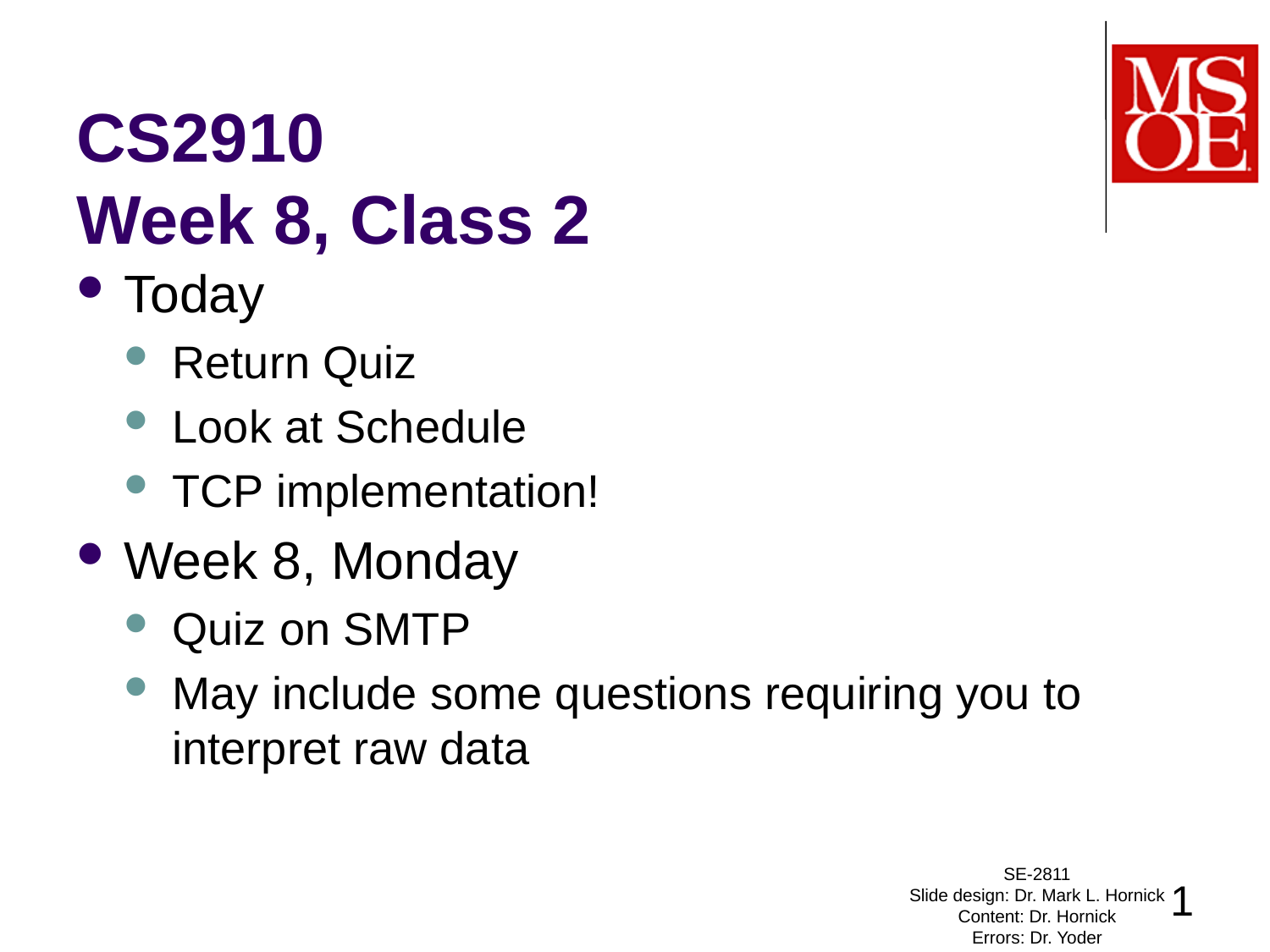

# CS2910 Week 8, Class 2
Today
Return Quiz
Look at Schedule
TCP implementation!
Week 8, Monday
Quiz on SMTP
May include some questions requiring you to interpret raw data

SE-2811
Slide design: Dr. Mark L. Hornick
Content: Dr. Hornick
Errors: Dr. Yoder
1